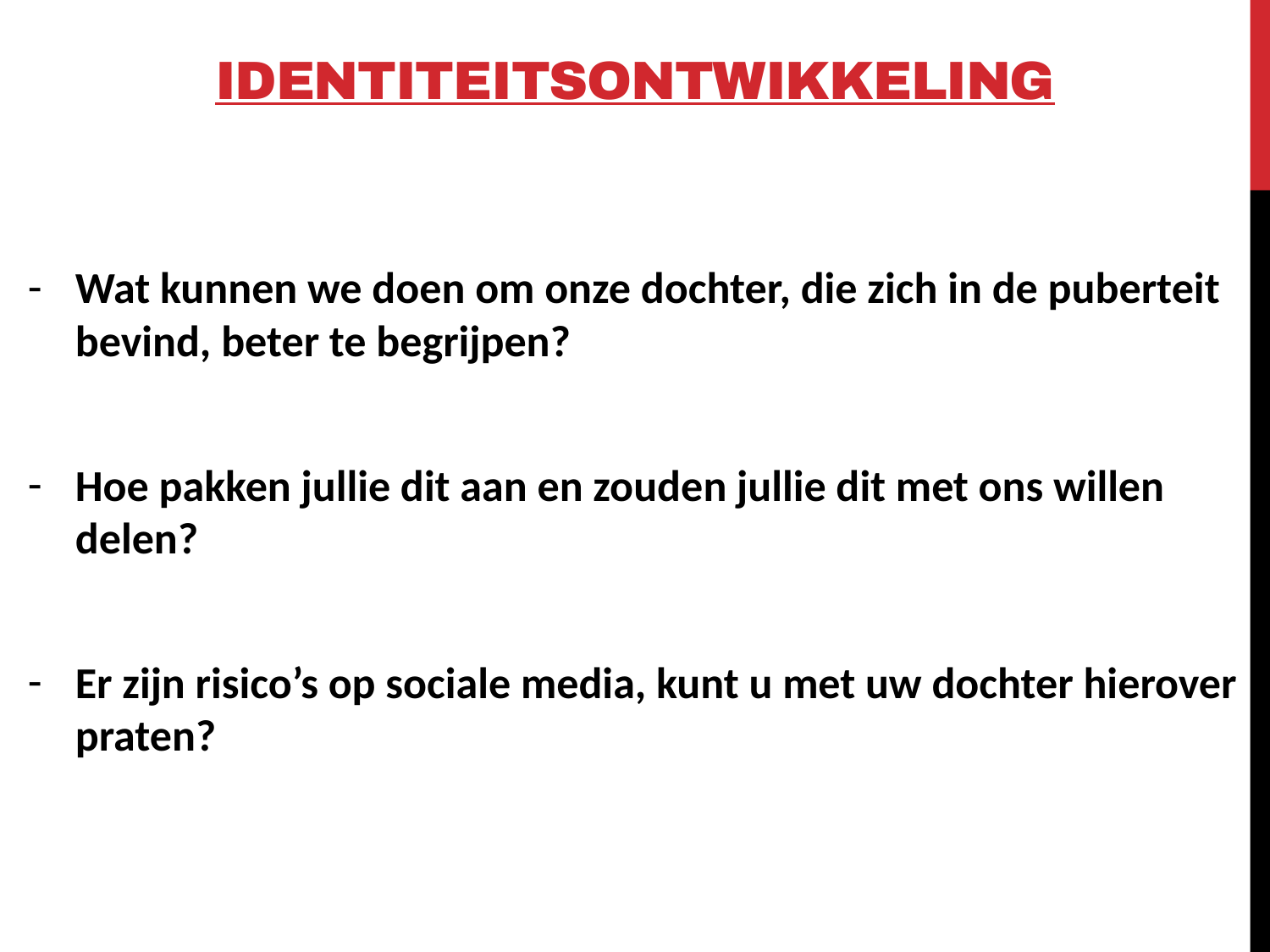

# Identiteitsontwikkeling

Wat kunnen we doen om onze dochter, die zich in de puberteit bevind, beter te begrijpen?

Hoe pakken jullie dit aan en zouden jullie dit met ons willen delen?

Er zijn risico’s op sociale media, kunt u met uw dochter hierover praten?